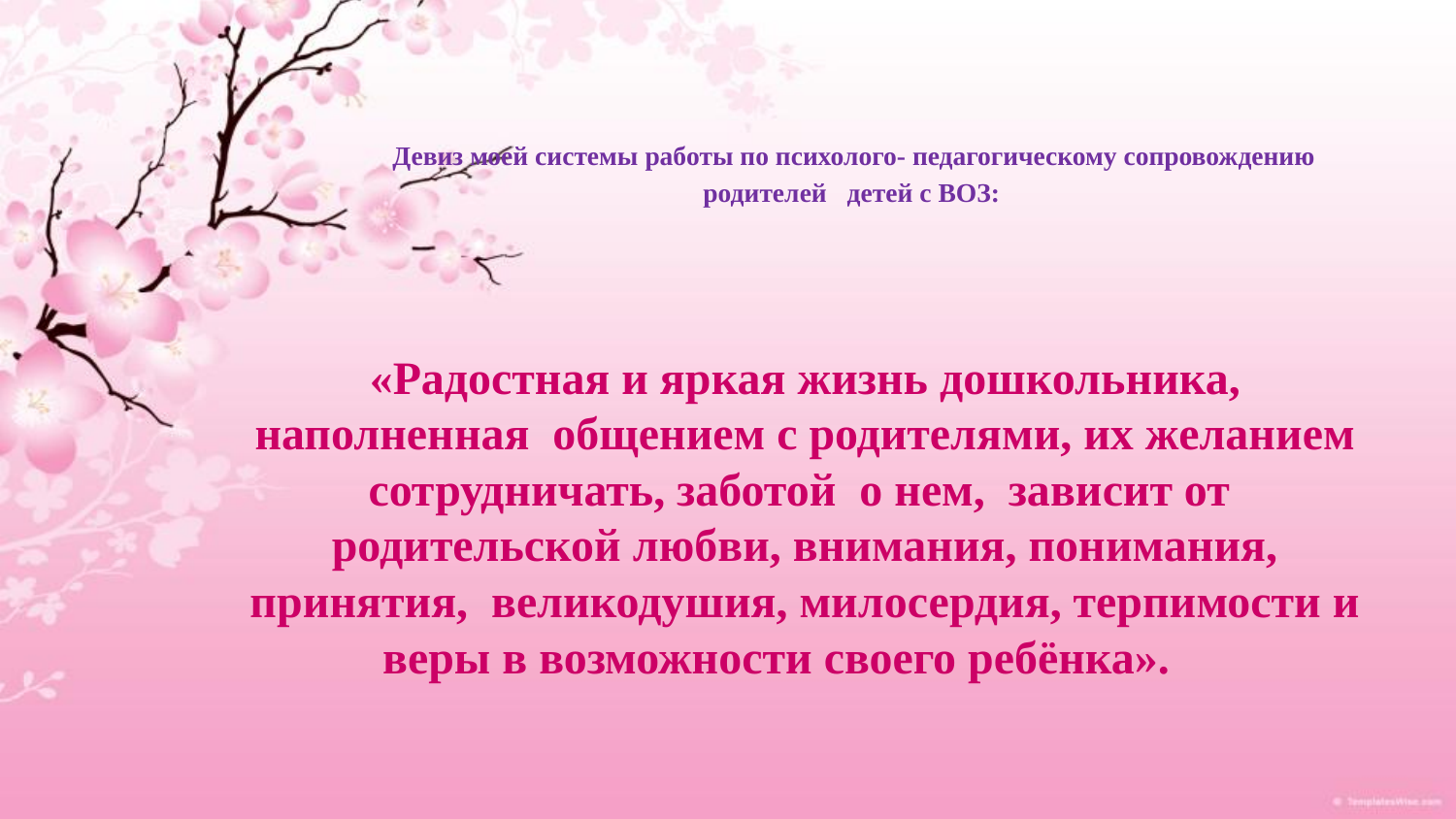

# Девиз моей системы работы по психолого- педагогическому сопровождению родителей   детей с ВОЗ:
«Радостная и яркая жизнь дошкольника, наполненная  общением с родителями, их желанием сотрудничать, заботой  о нем,  зависит от  родительской любви, внимания, понимания, принятия,  великодушия, милосердия, терпимости и веры в возможности своего ребёнка».